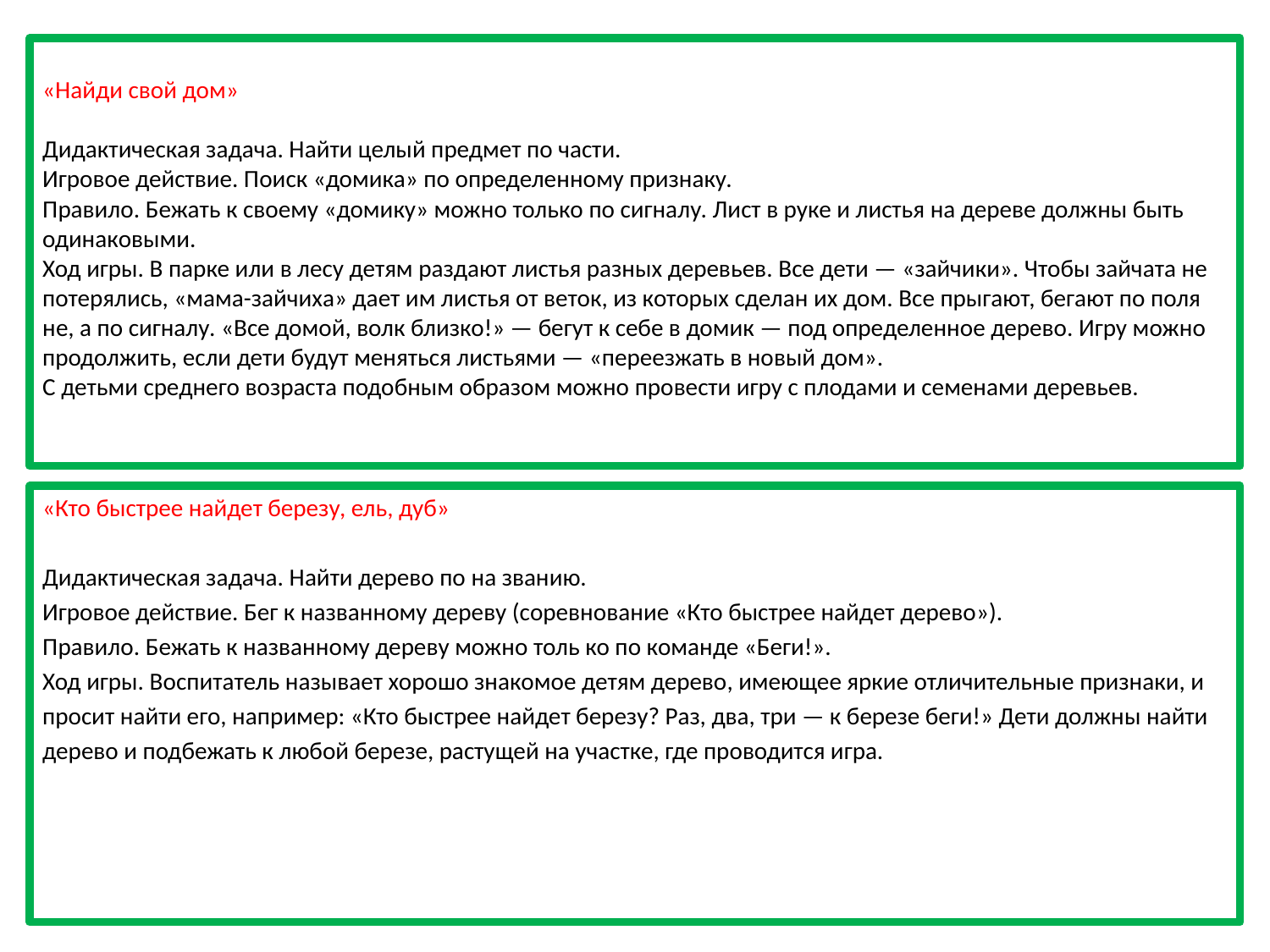

# «Найди свой дом» Дидактическая задача. Найти целый предмет по части. Игровое действие. Поиск «домика» по определенному признаку. Правило. Бежать к своему «домику» можно только по сигналу. Лист в руке и листья на дереве должны быть одинаковыми. Ход игры. В парке или в лесу детям раздают листья разных деревьев. Все дети — «зайчики». Чтобы зайчата не потерялись, «мама-зайчиха» дает им листья от веток, из которых сделан их дом. Все прыгают, бегают по поля не, а по сигналу. «Все домой, волк близко!» — бегут к себе в домик — под определенное дерево. Игру можно продолжить, если дети будут меняться листьями — «переезжать в новый дом». С детьми среднего возраста подобным образом можно провести игру с плодами и семенами деревьев.

«Кто быстрее найдет березу, ель, дуб»

Дидактическая задача. Найти дерево по на званию.
Игровое действие. Бег к названному дереву (соревнование «Кто быстрее найдет дерево»).
Правило. Бежать к названному дереву можно толь ко по команде «Беги!».
Ход игры. Воспитатель называет хорошо знакомое детям дерево, имеющее яркие отличительные признаки, и
просит найти его, например: «Кто быстрее найдет березу? Раз, два, три — к березе беги!» Дети должны найти
дерево и подбежать к любой березе, растущей на участке, где проводится игра.